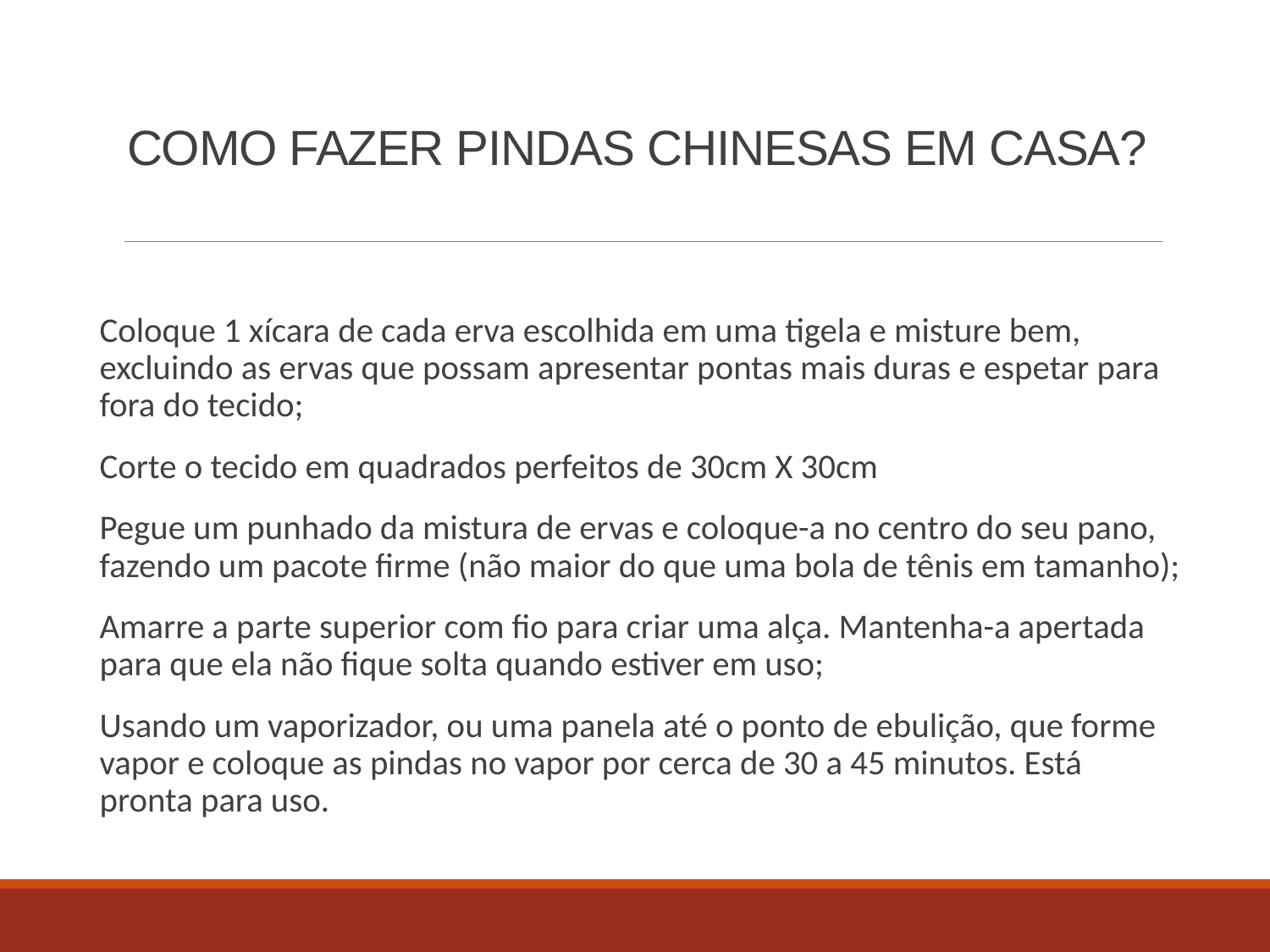

# COMO FAZER PINDAS CHINESAS EM CASA?
Coloque 1 xícara de cada erva escolhida em uma tigela e misture bem, excluindo as ervas que possam apresentar pontas mais duras e espetar para fora do tecido;
Corte o tecido em quadrados perfeitos de 30cm X 30cm
Pegue um punhado da mistura de ervas e coloque-a no centro do seu pano, fazendo um pacote firme (não maior do que uma bola de tênis em tamanho);
Amarre a parte superior com fio para criar uma alça. Mantenha-a apertada para que ela não fique solta quando estiver em uso;
Usando um vaporizador, ou uma panela até o ponto de ebulição, que forme vapor e coloque as pindas no vapor por cerca de 30 a 45 minutos. Está pronta para uso.